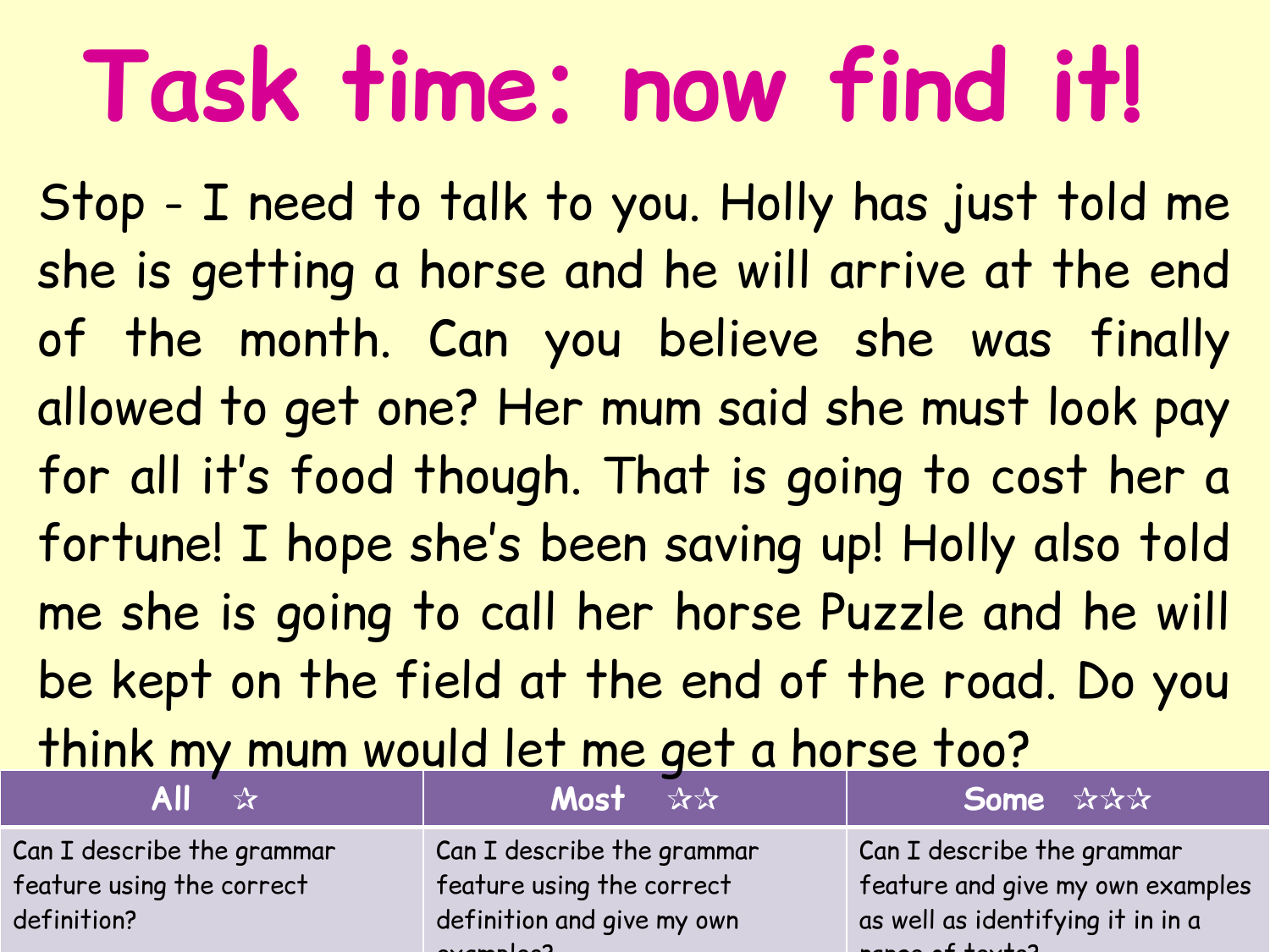

# Task time: now find it!
Stop - I need to talk to you. Holly has just told me she is getting a horse and he will arrive at the end of the month. Can you believe she was finally allowed to get one? Her mum said she must look pay for all it’s food though. That is going to cost her a fortune! I hope she’s been saving up! Holly also told me she is going to call her horse Puzzle and he will be kept on the field at the end of the road. Do you think my mum would let me get a horse too?

| All ✰ | Most ✰✰ | Some ✰✰✰ |
| --- | --- | --- |
| Can I describe the grammar feature using the correct definition? | Can I describe the grammar feature using the correct definition and give my own examples? | Can I describe the grammar feature and give my own examples as well as identifying it in in a range of texts? |